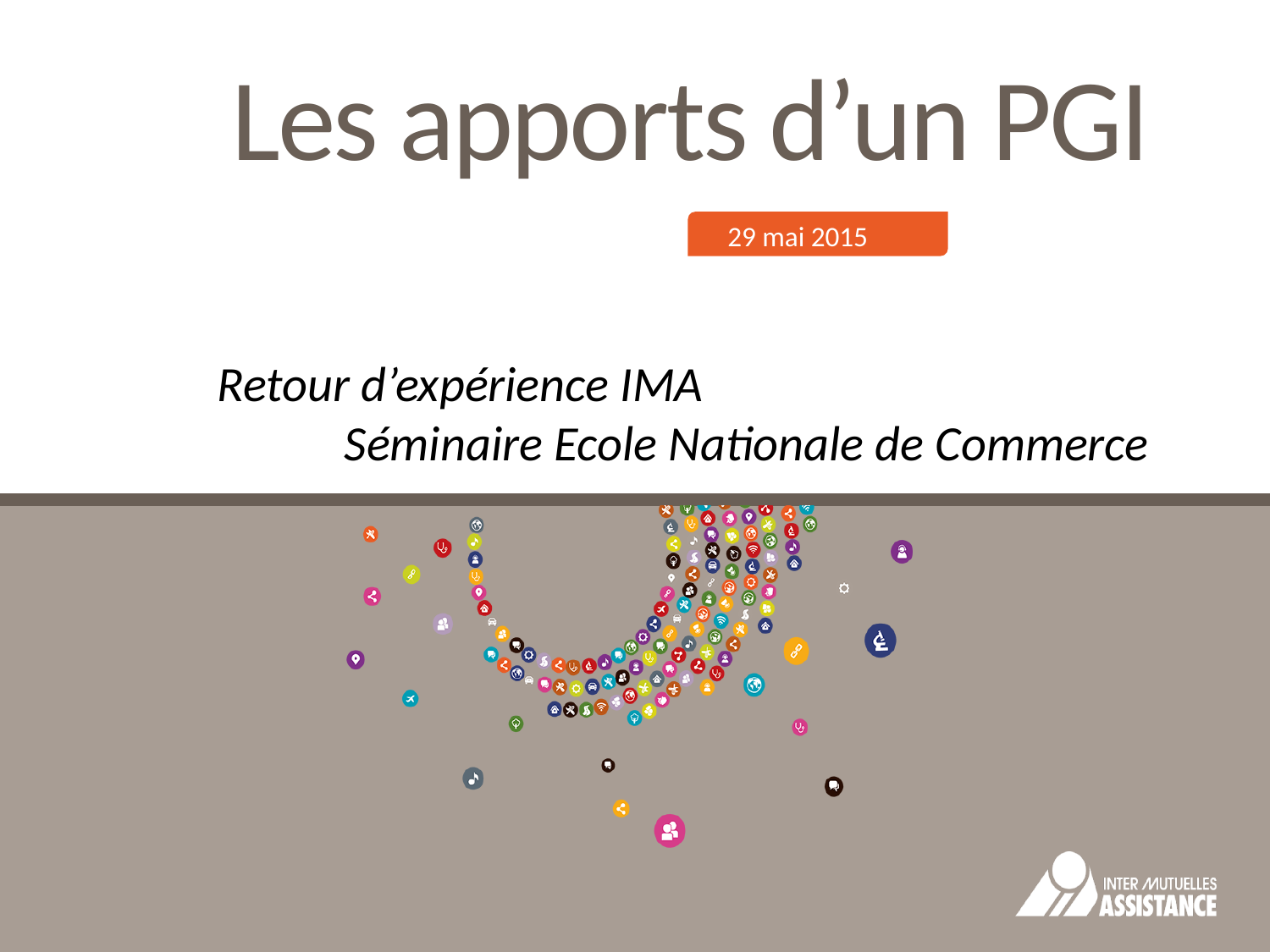

# Les apports d’un PGI
29 mai 2015
Retour d’expérience IMA
	Séminaire Ecole Nationale de Commerce